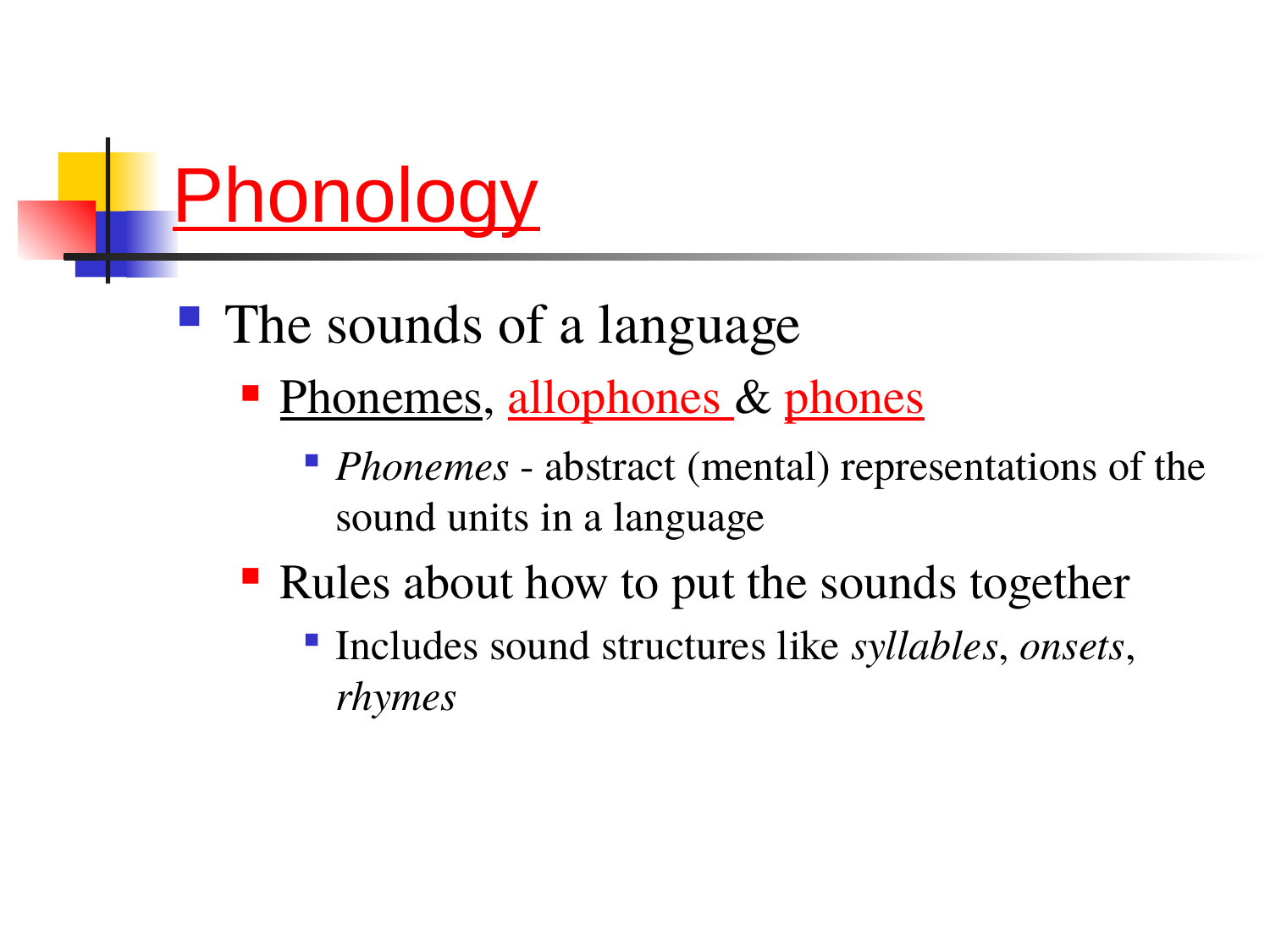

# Phonology
The sounds of a language
Phonemes, allophones & phones
Phonemes - abstract (mental) representations of the sound units in a language
Rules about how to put the sounds together
Includes sound structures like syllables, onsets, rhymes